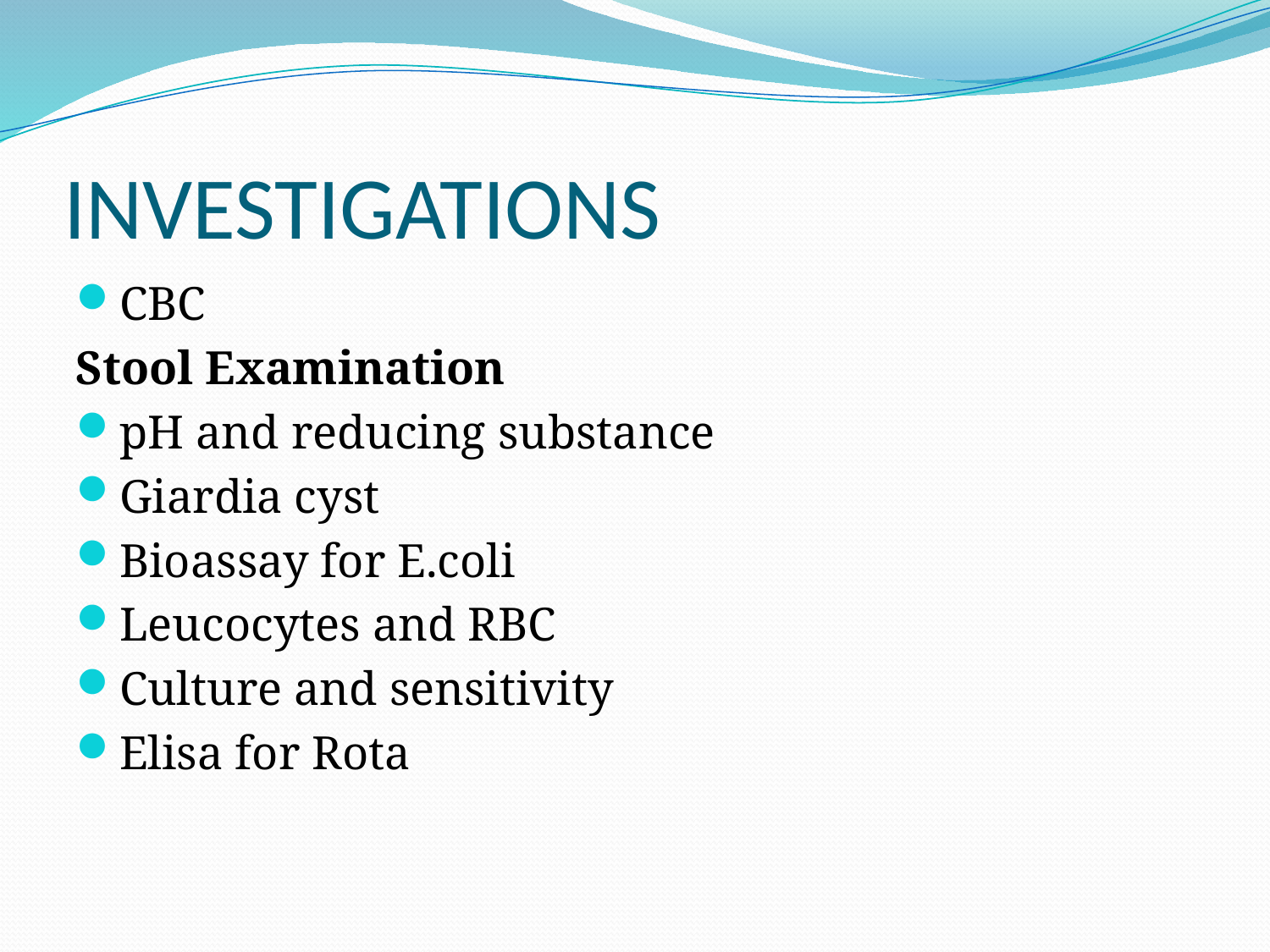

# INVESTIGATIONS
CBC
Stool Examination
pH and reducing substance
Giardia cyst
Bioassay for E.coli
Leucocytes and RBC
Culture and sensitivity
Elisa for Rota